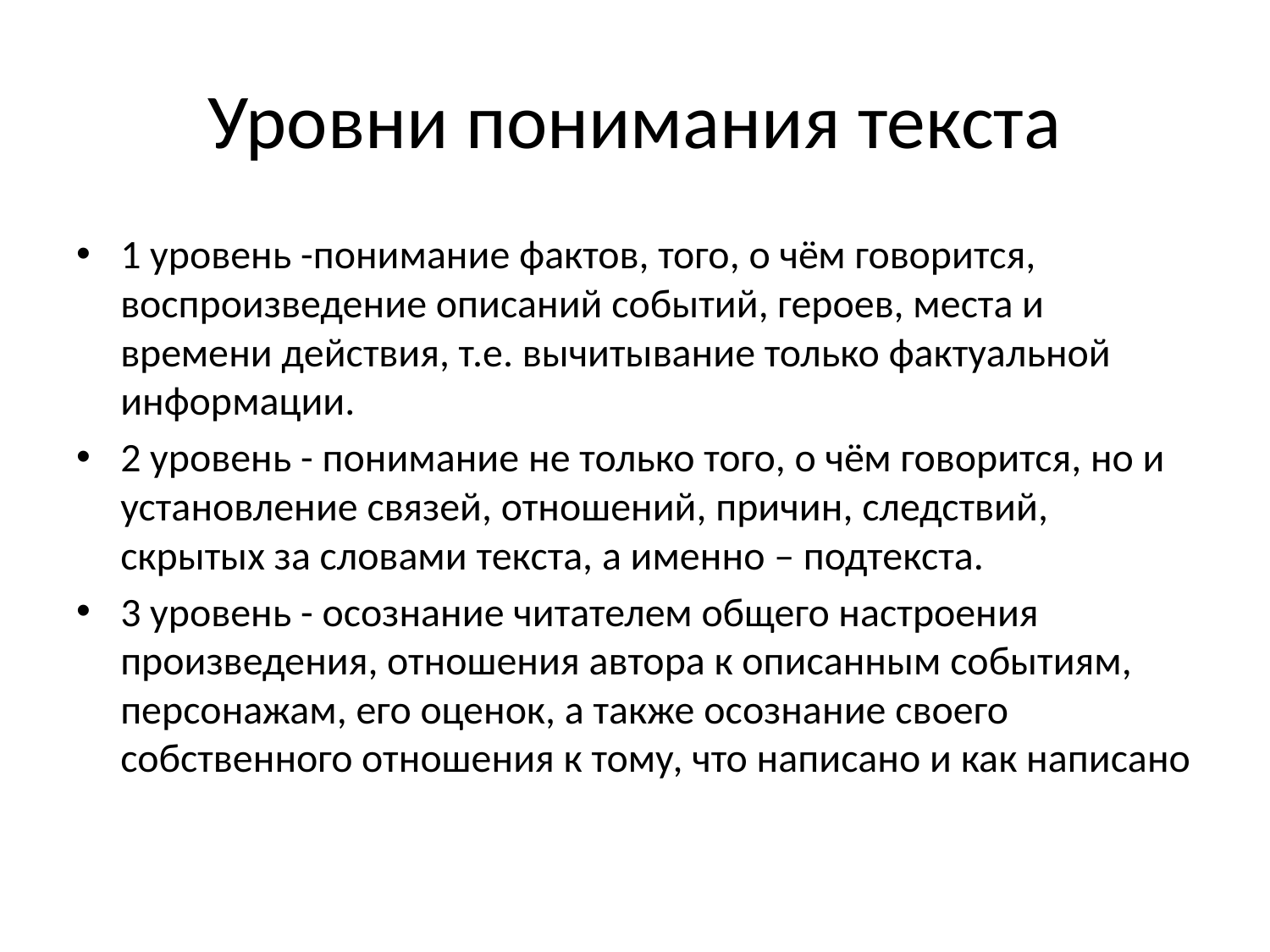

# Уровни понимания текста
1 уровень -понимание фактов, того, о чём говорится, воспроизведение описаний событий, героев, места и времени действия, т.е. вычитывание только фактуальной информации.
2 уровень - понимание не только того, о чём говорится, но и установление связей, отношений, причин, следствий, скрытых за словами текста, а именно – подтекста.
3 уровень - осознание читателем общего настроения произведения, отношения автора к описанным событиям, персонажам, его оценок, а также осознание своего собственного отношения к тому, что написано и как написано